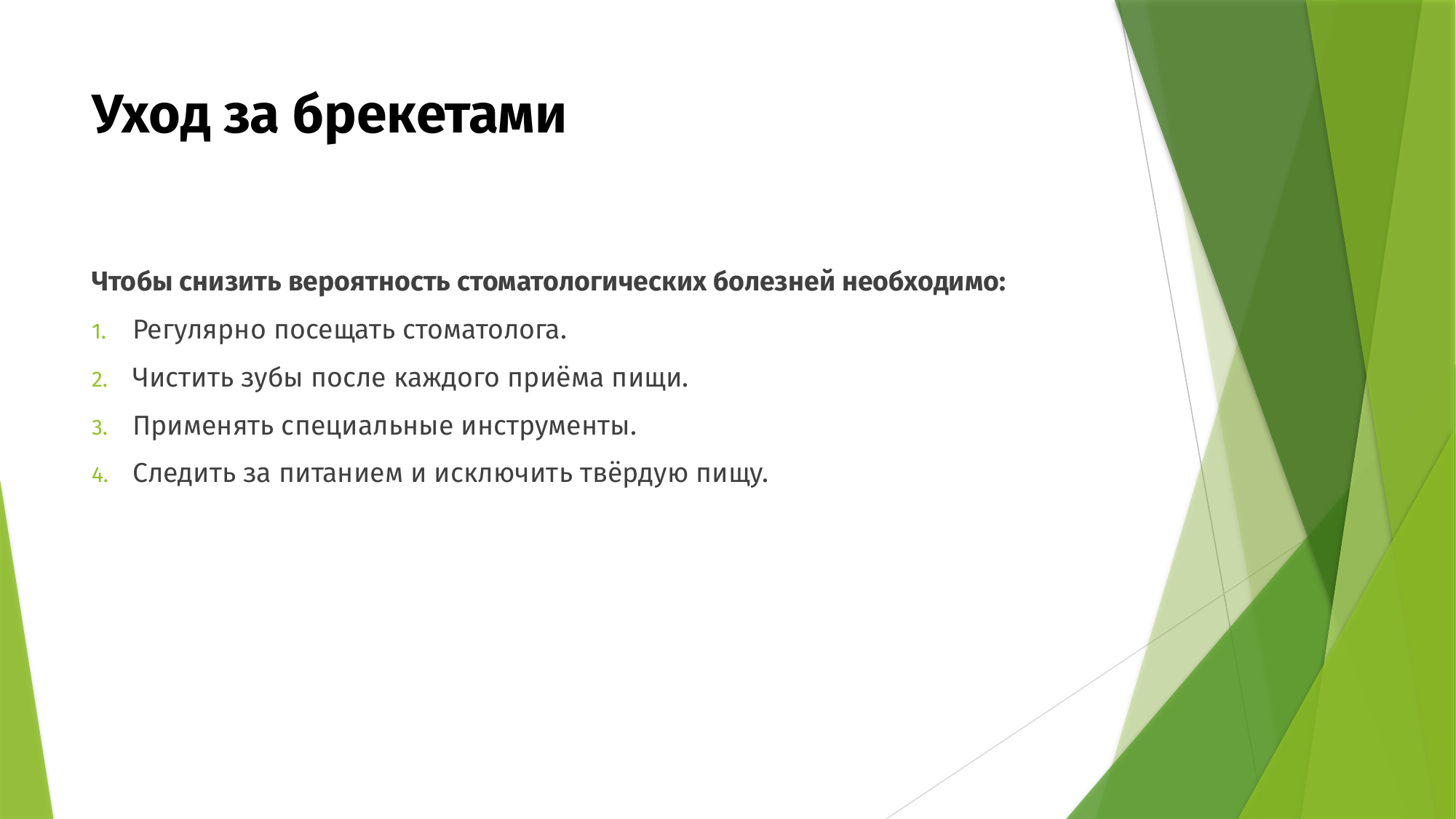

# Уход за брекетами
Чтобы снизить вероятность стоматологических болезней необходимо:
Регулярно посещать стоматолога.
Чистить зубы после каждого приёма пищи.
Применять специальные инструменты.
Следить за питанием и исключить твёрдую пищу.